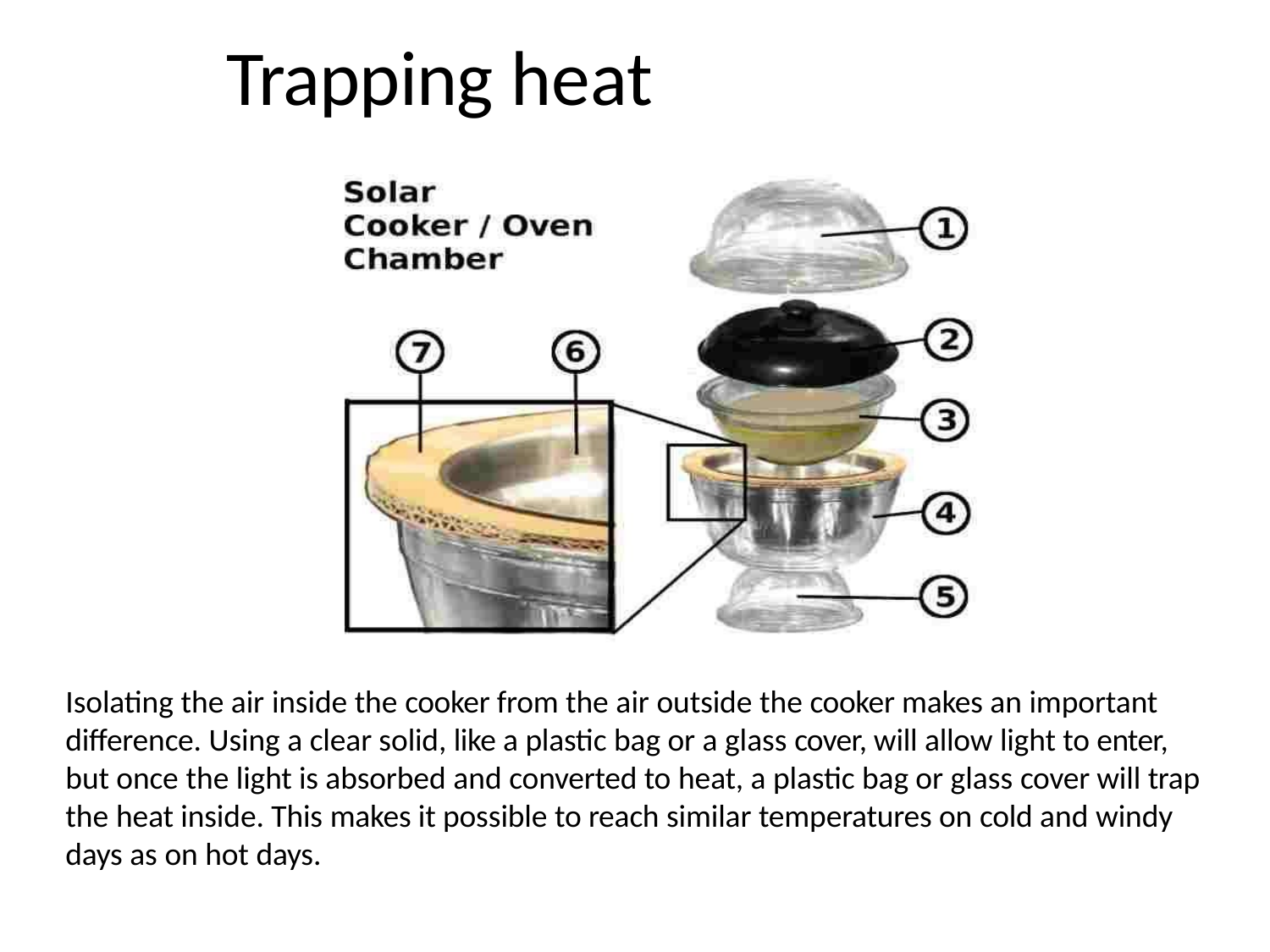

# Trapping heat

Isolating the air inside the cooker from the air outside the cooker makes an important  difference. Using a clear solid, like a plastic bag or a glass cover, will allow light to enter,  but once the light is absorbed and converted to heat, a plastic bag or glass cover will trap  the heat inside. This makes it possible to reach similar temperatures on cold and windy  days as on hot days.